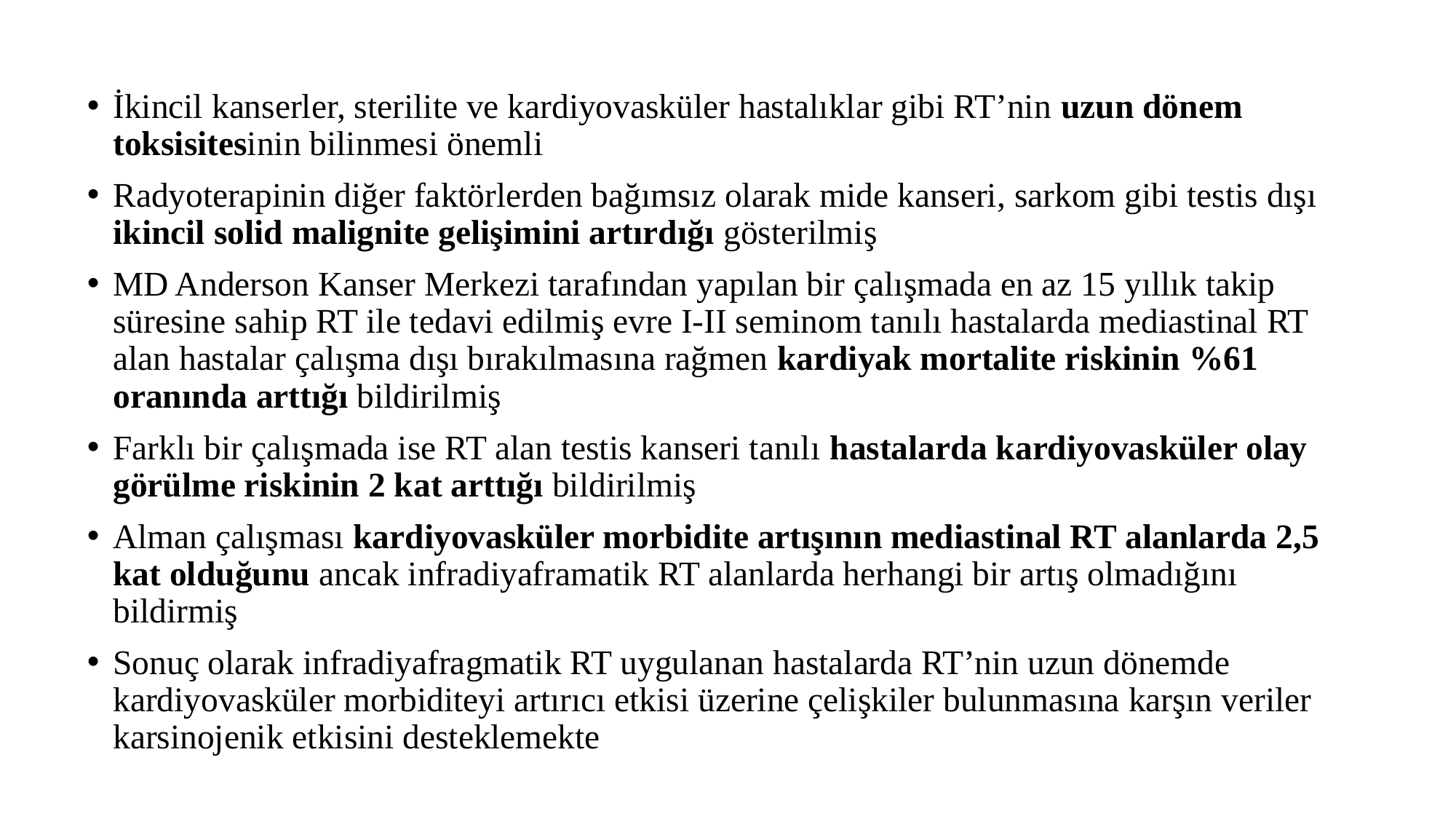

İkincil kanserler, sterilite ve kardiyovasküler hastalıklar gibi RT’nin uzun dönem toksisitesinin bilinmesi önemli
Radyoterapinin diğer faktörlerden bağımsız olarak mide kanseri, sarkom gibi testis dışı ikincil solid malignite gelişimini artırdığı gösterilmiş
MD Anderson Kanser Merkezi tarafından yapılan bir çalışmada en az 15 yıllık takip süresine sahip RT ile tedavi edilmiş evre I-II seminom tanılı hastalarda mediastinal RT alan hastalar çalışma dışı bırakılmasına rağmen kardiyak mortalite riskinin %61 oranında arttığı bildirilmiş
Farklı bir çalışmada ise RT alan testis kanseri tanılı hastalarda kardiyovasküler olay görülme riskinin 2 kat arttığı bildirilmiş
Alman çalışması kardiyovasküler morbidite artışının mediastinal RT alanlarda 2,5 kat olduğunu ancak infradiyaframatik RT alanlarda herhangi bir artış olmadığını bildirmiş
Sonuç olarak infradiyafragmatik RT uygulanan hastalarda RT’nin uzun dönemde kardiyovasküler morbiditeyi artırıcı etkisi üzerine çelişkiler bulunmasına karşın veriler karsinojenik etkisini desteklemekte